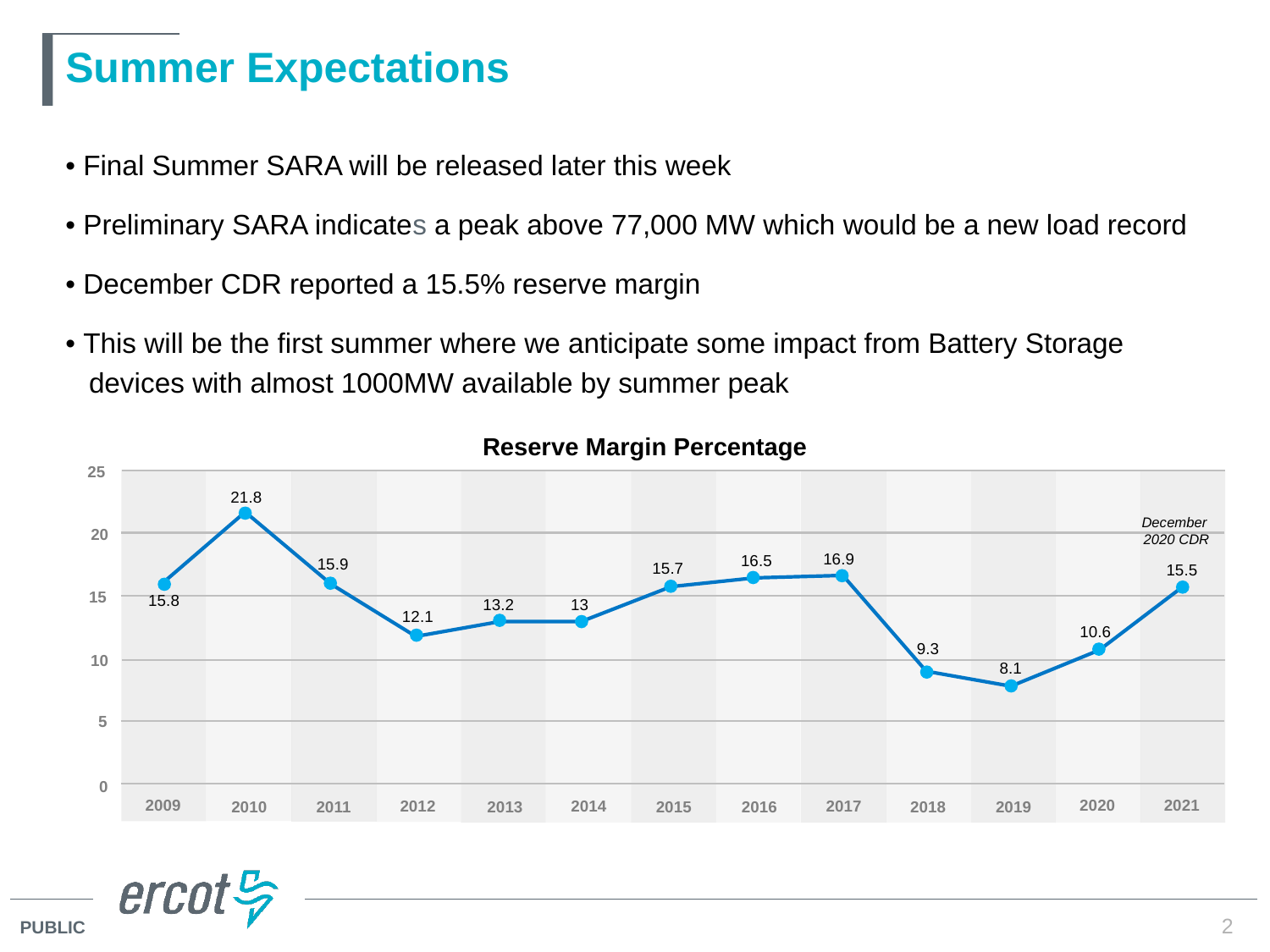

# Summer Expectations
• Final Summer SARA will be released later this week

• Preliminary SARA indicates a peak above 77,000 MW which would be a new load record

• December CDR reported a 15.5% reserve margin

• This will be the first summer where we anticipate some impact from Battery Storage
   devices with almost 1000MW available by summer peak
Reserve Margin Percentage
25
20
15
10
5
0

2009
2020

2021

2012
2014
2017
2013
2010
2011
2015
2018

2019

2016
21.8

December
2020 CDR

16.9
16.5
15.9
15.7
15.5

15.8
13
13.2
12.1

10.6

9.3

8.1

2